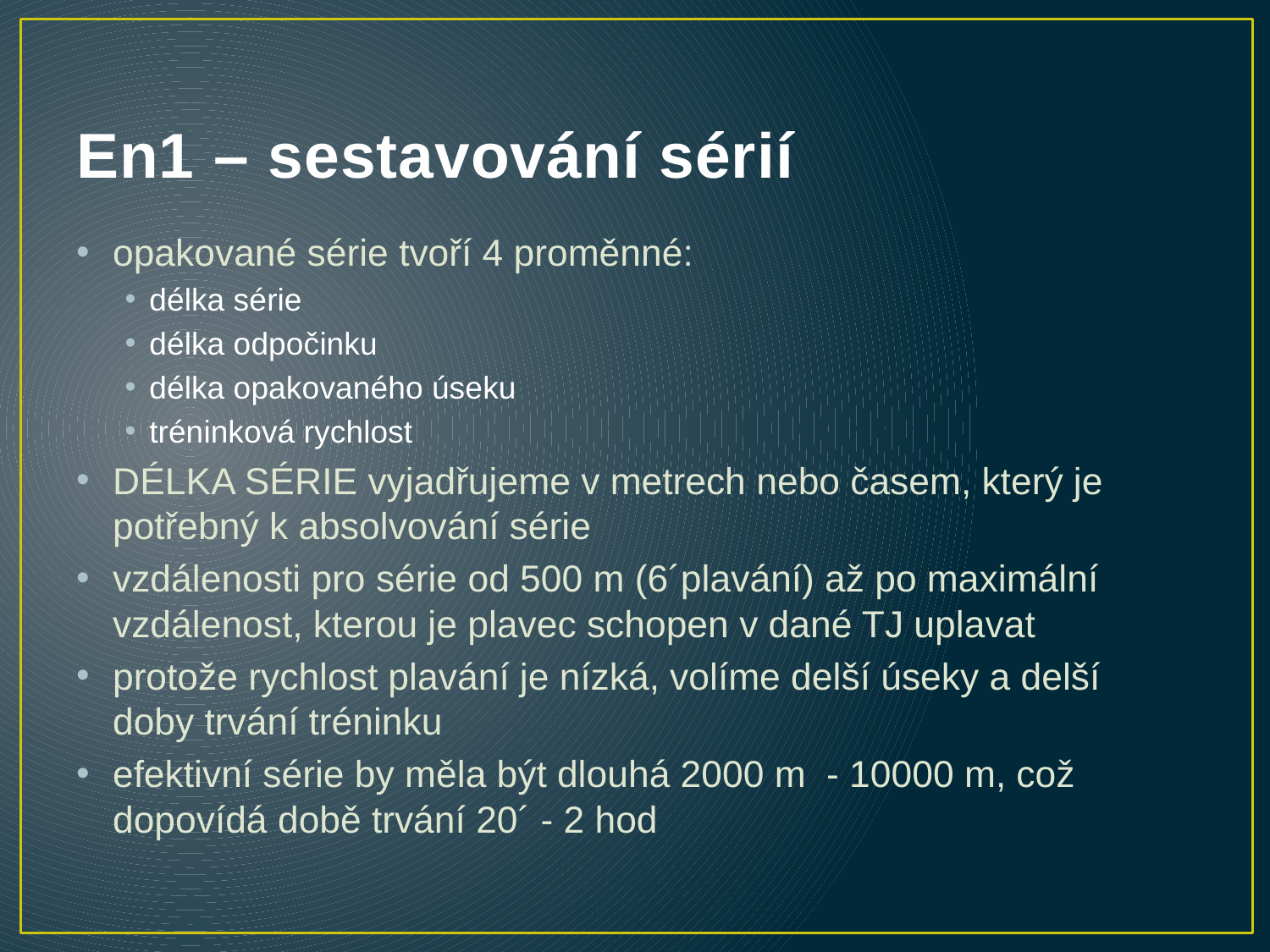

# En1 – sestavování sérií
opakované série tvoří 4 proměnné:
délka série
délka odpočinku
délka opakovaného úseku
tréninková rychlost
DÉLKA SÉRIE vyjadřujeme v metrech nebo časem, který je potřebný k absolvování série
vzdálenosti pro série od 500 m (6´plavání) až po maximální vzdálenost, kterou je plavec schopen v dané TJ uplavat
protože rychlost plavání je nízká, volíme delší úseky a delší doby trvání tréninku
efektivní série by měla být dlouhá 2000 m  - 10000 m, což dopovídá době trvání 20´ - 2 hod